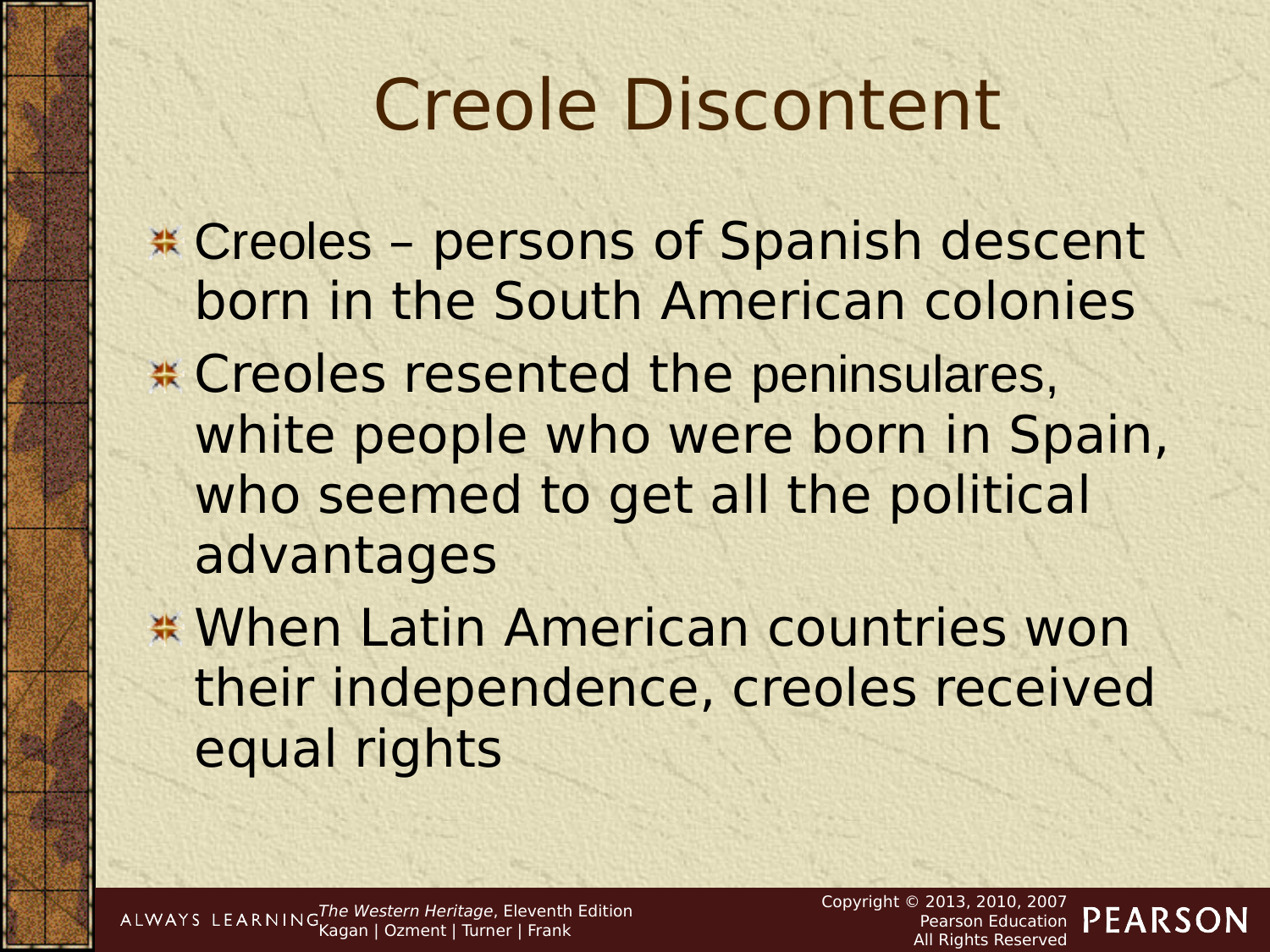

Creole Discontent
Creoles – persons of Spanish descent born in the South American colonies
Creoles resented the peninsulares,  white people who were born in Spain, who seemed to get all the political advantages
When Latin American countries won their independence, creoles received equal rights